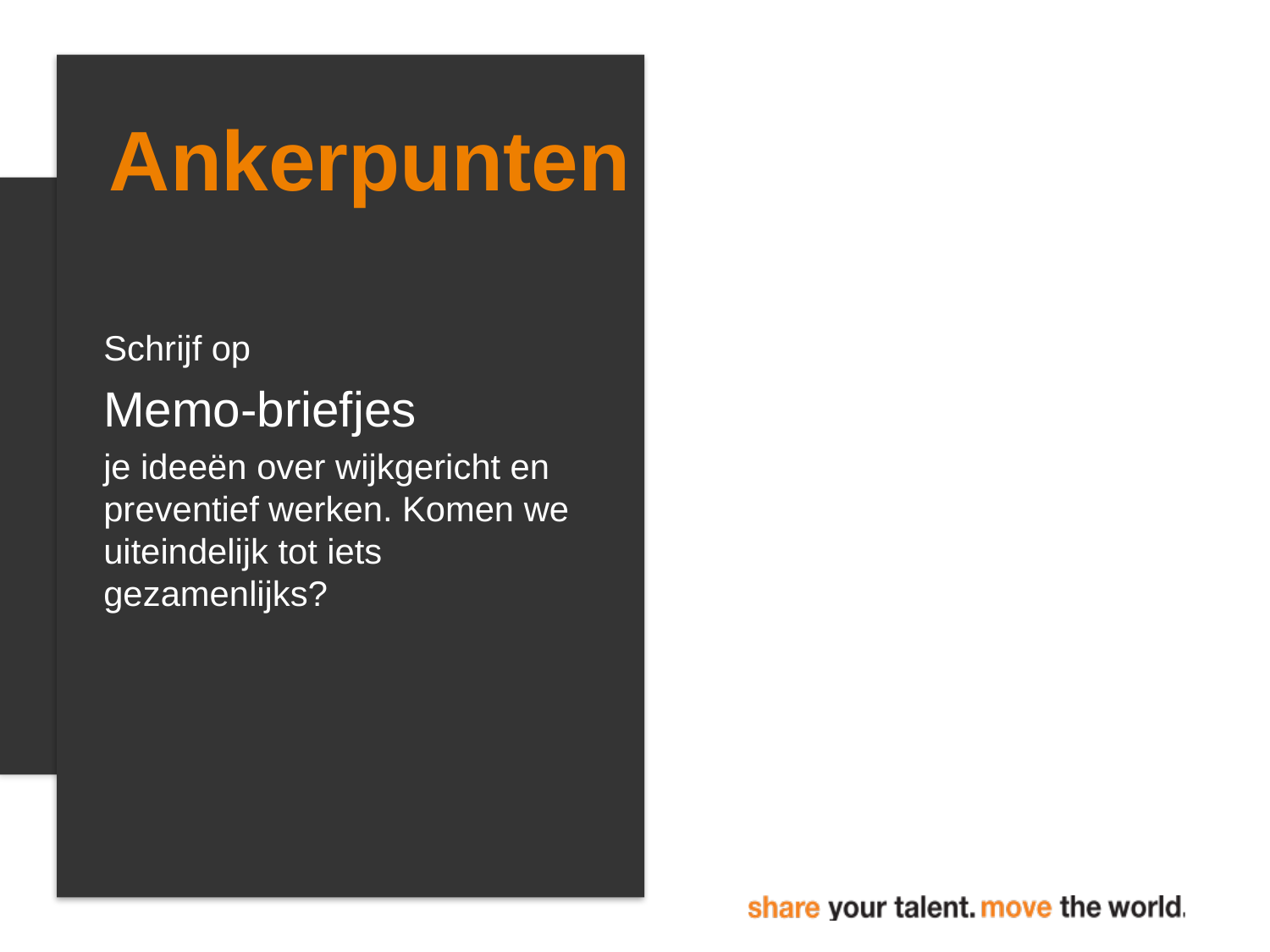

# Ankerpunten

Schrijf op
Memo-briefjes
je ideeën over wijkgericht en preventief werken. Komen we uiteindelijk tot iets gezamenlijks?